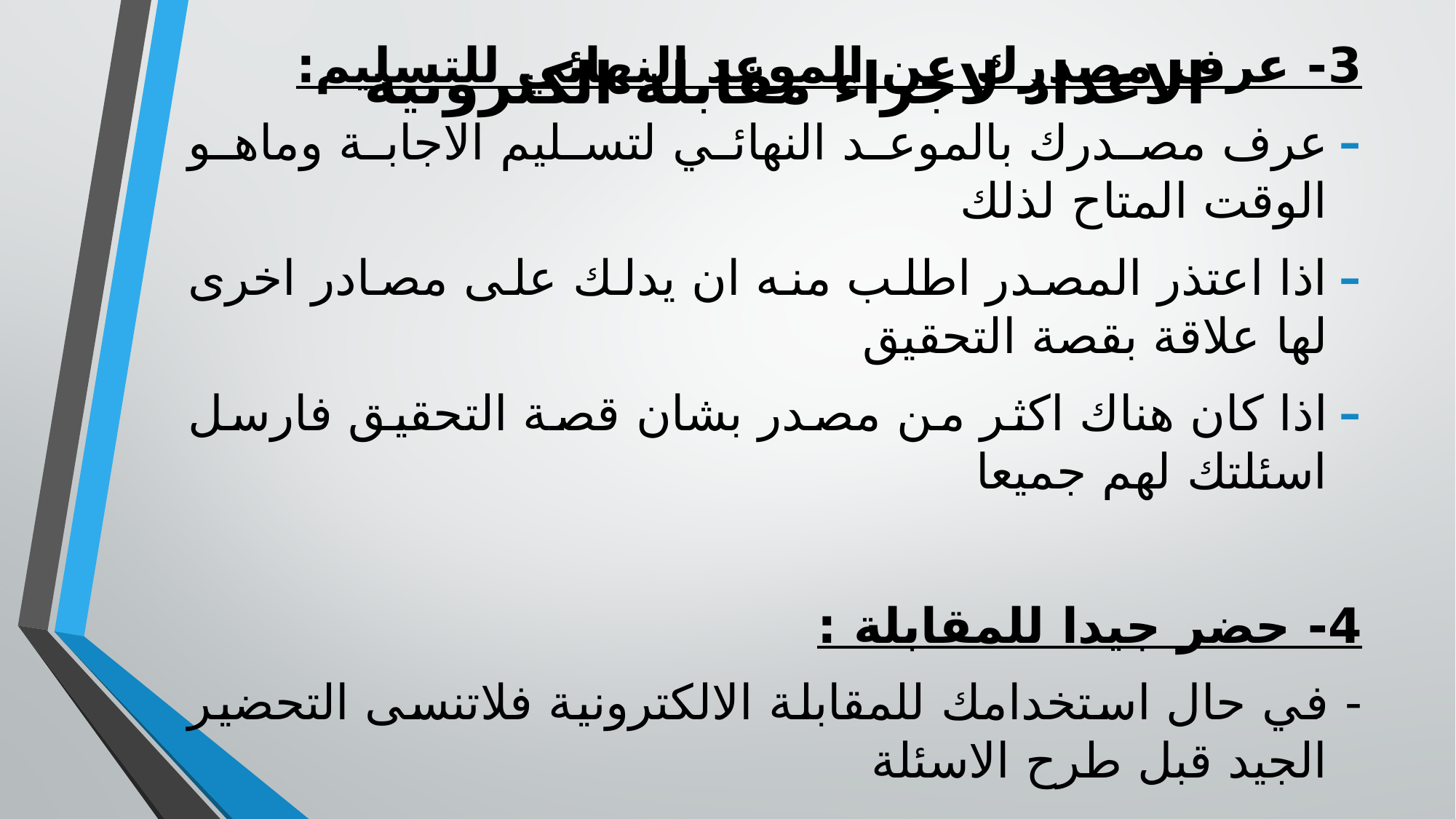

# الاعداد لاجراء مقابلة الكترونية
3- عرف مصدرك عن الموعد النهائي للتسليم:
عرف مصدرك بالموعد النهائي لتسليم الاجابة وماهو الوقت المتاح لذلك
اذا اعتذر المصدر اطلب منه ان يدلك على مصادر اخرى لها علاقة بقصة التحقيق
اذا كان هناك اكثر من مصدر بشان قصة التحقيق فارسل اسئلتك لهم جميعا

4- حضر جيدا للمقابلة :
- في حال استخدامك للمقابلة الالكترونية فلاتنسى التحضير الجيد قبل طرح الاسئلة